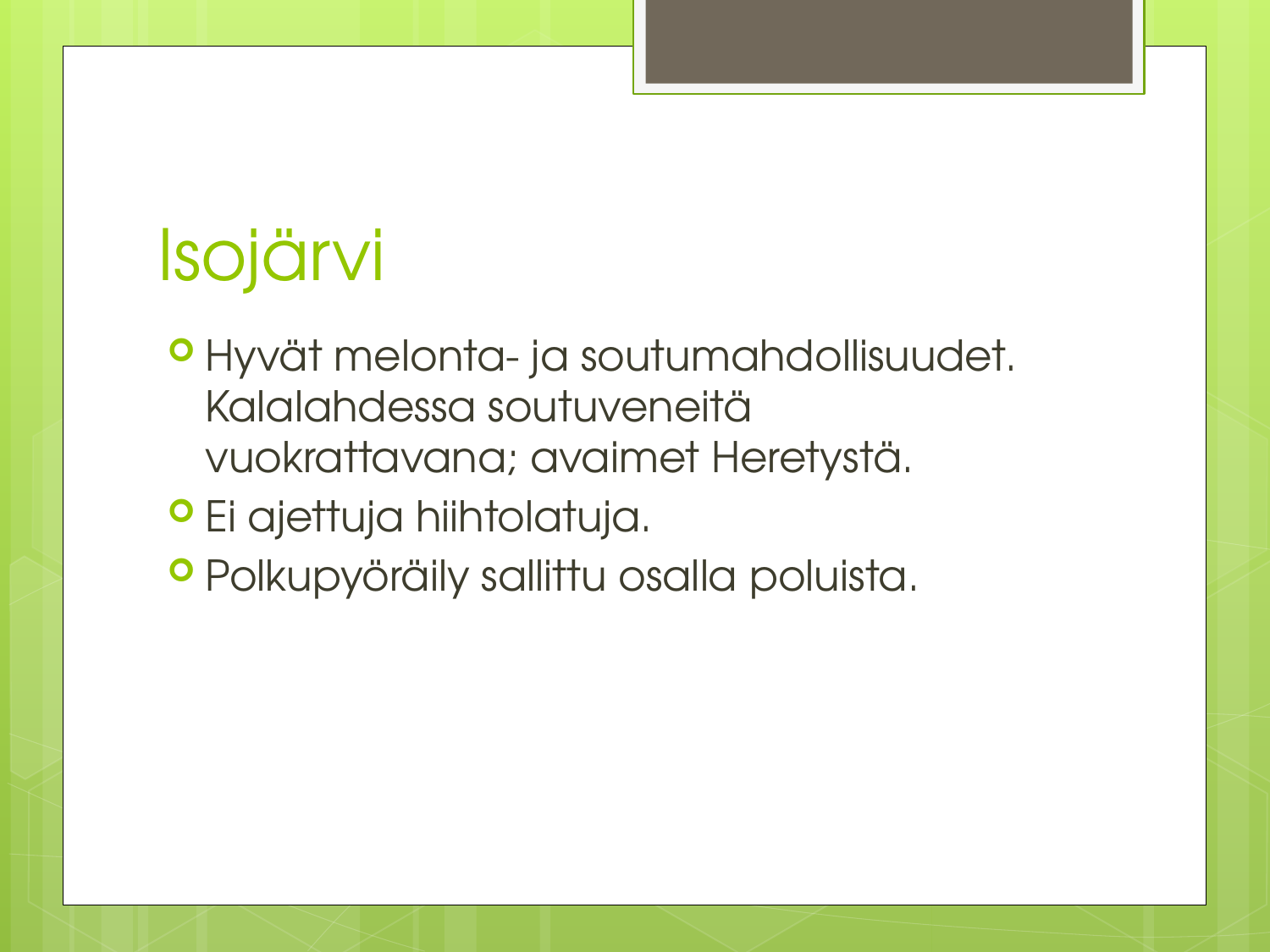

# Isojärvi
Hyvät melonta- ja soutumahdollisuudet. Kalalahdessa soutuveneitä vuokrattavana; avaimet Heretystä.
Ei ajettuja hiihtolatuja.
Polkupyöräily sallittu osalla poluista.